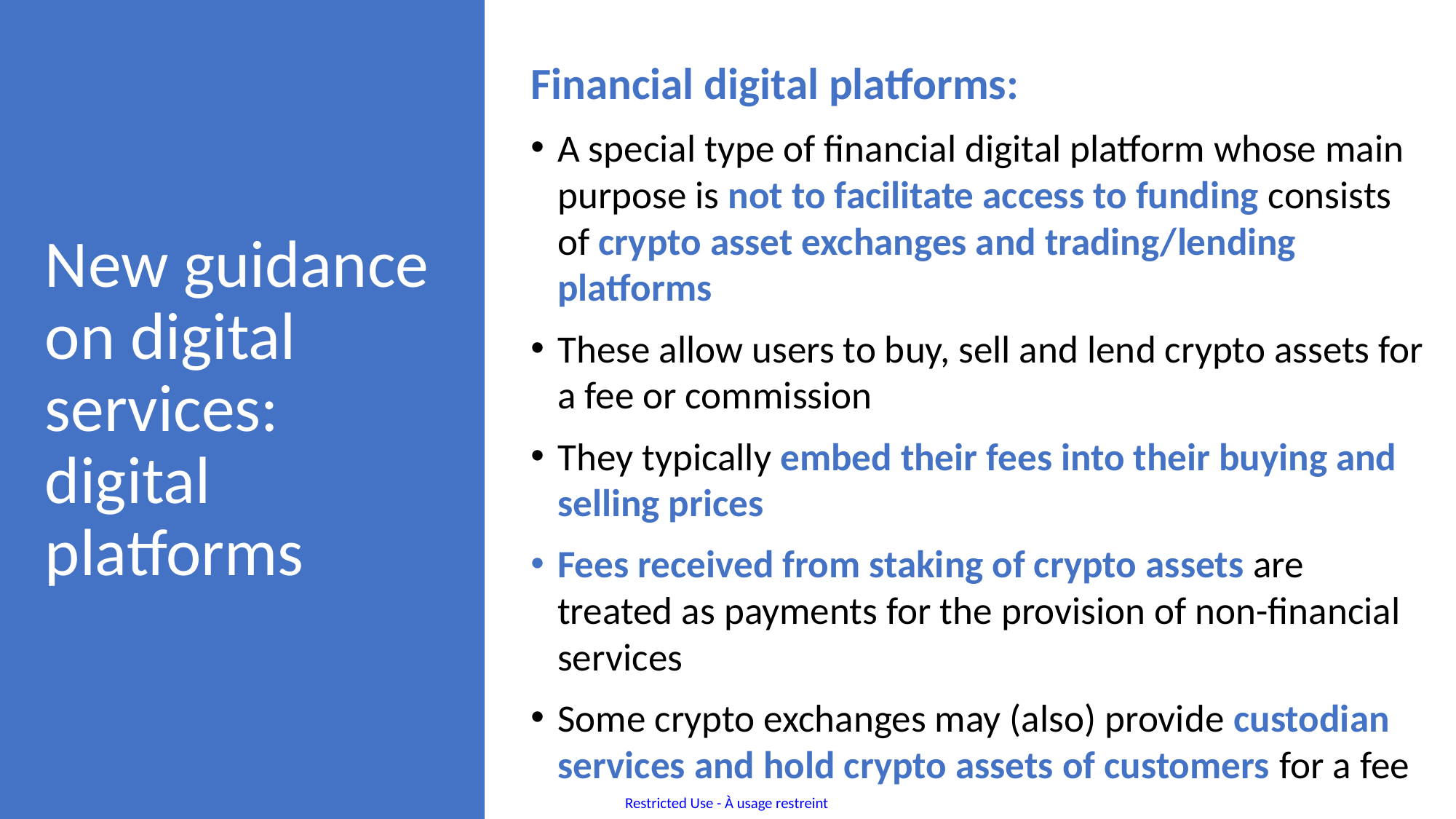

Financial digital platforms:
A special type of financial digital platform whose main purpose is not to facilitate access to funding consists of crypto asset exchanges and trading/lending platforms
These allow users to buy, sell and lend crypto assets for a fee or commission
They typically embed their fees into their buying and selling prices
Fees received from staking of crypto assets are treated as payments for the provision of non-financial services
Some crypto exchanges may (also) provide custodian services and hold crypto assets of customers for a fee
# New guidance on digital services: digital platforms